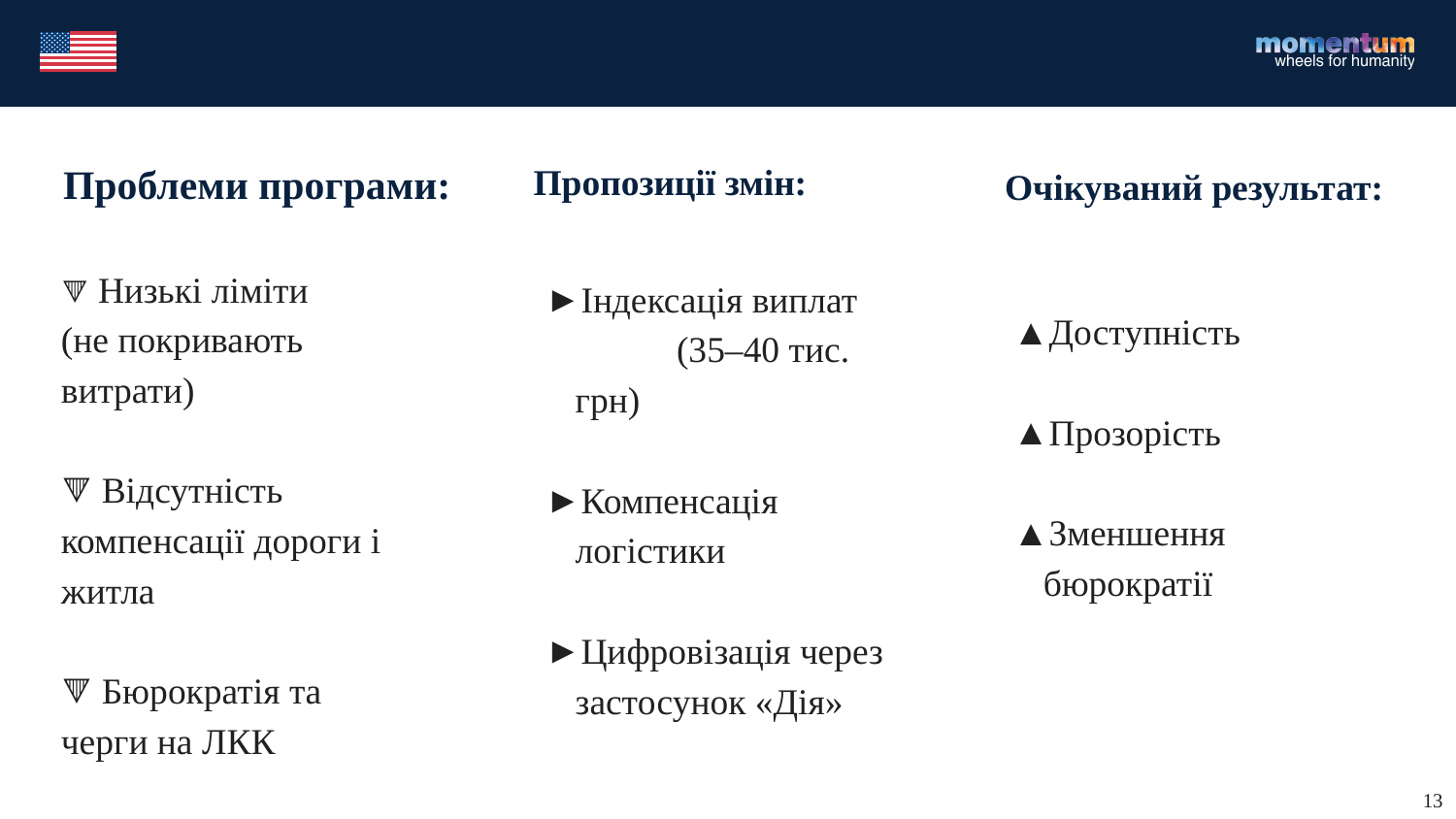

Пропозиції змін:
# Проблеми програми:
Очікуваний результат:
🔻 Низькі ліміти
(не покривають витрати)

🔻 Відсутність компенсації дороги і житла

🔻 Бюрократія та черги на ЛКК
Індексація виплат                   (35–40 тис. грн)

Компенсація логістики

Цифровізація через застосунок «Дія»
Доступність

Прозорість

Зменшення бюрократії
13